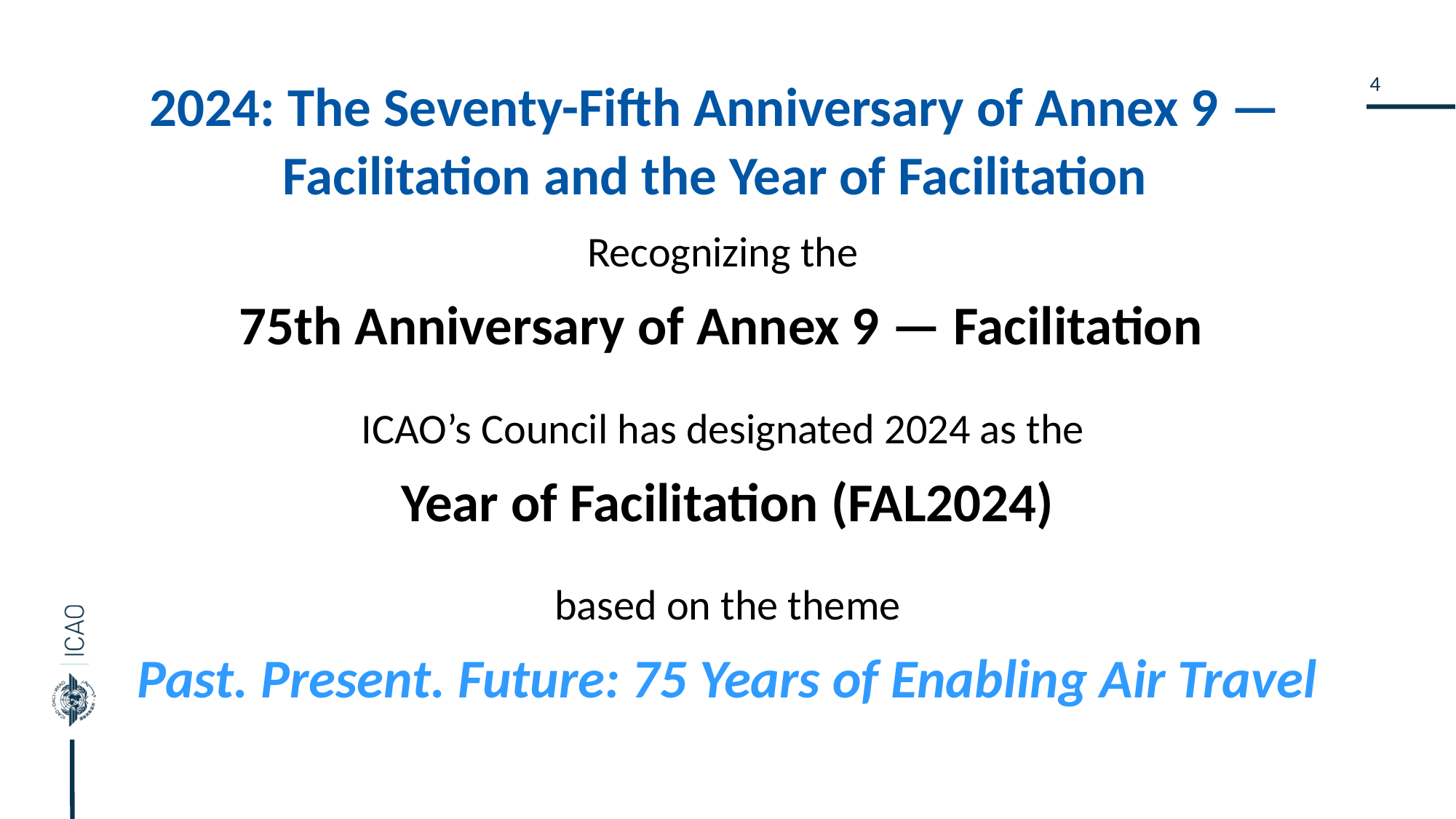

2024: The Seventy-Fifth Anniversary of Annex 9 — Facilitation and the Year of Facilitation
Recognizing the
75th Anniversary of Annex 9 — Facilitation

ICAO’s Council has designated 2024 as the
Year of Facilitation (FAL2024)

based on the theme
Past. Present. Future: 75 Years of Enabling Air Travel